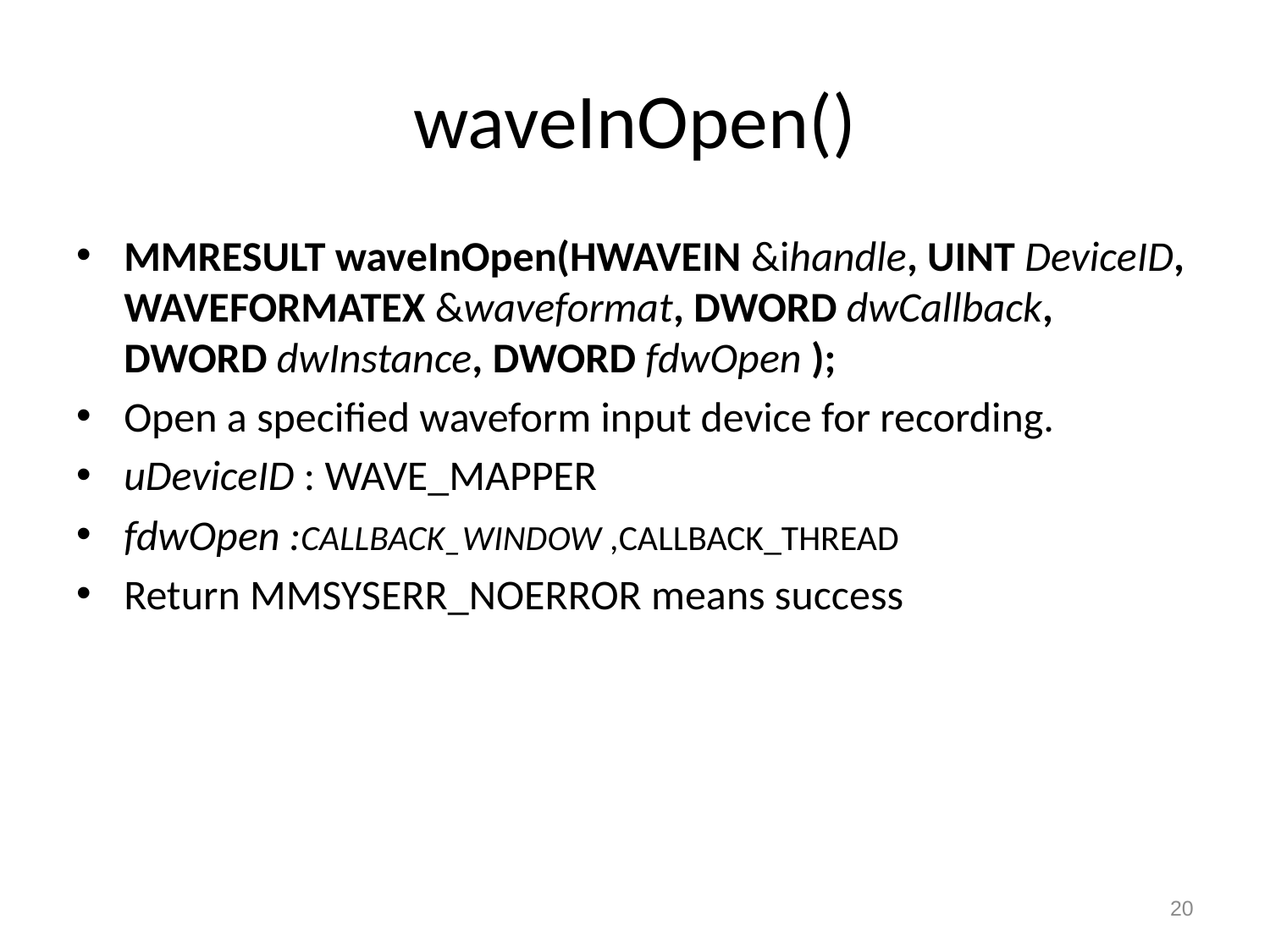

# waveInOpen()
MMRESULT waveInOpen(HWAVEIN &ihandle, UINT DeviceID, WAVEFORMATEX &waveformat, DWORD dwCallback, DWORD dwInstance, DWORD fdwOpen );
Open a specified waveform input device for recording.
uDeviceID : WAVE_MAPPER
fdwOpen :CALLBACK_WINDOW ,CALLBACK_THREAD
Return MMSYSERR_NOERROR means success
20